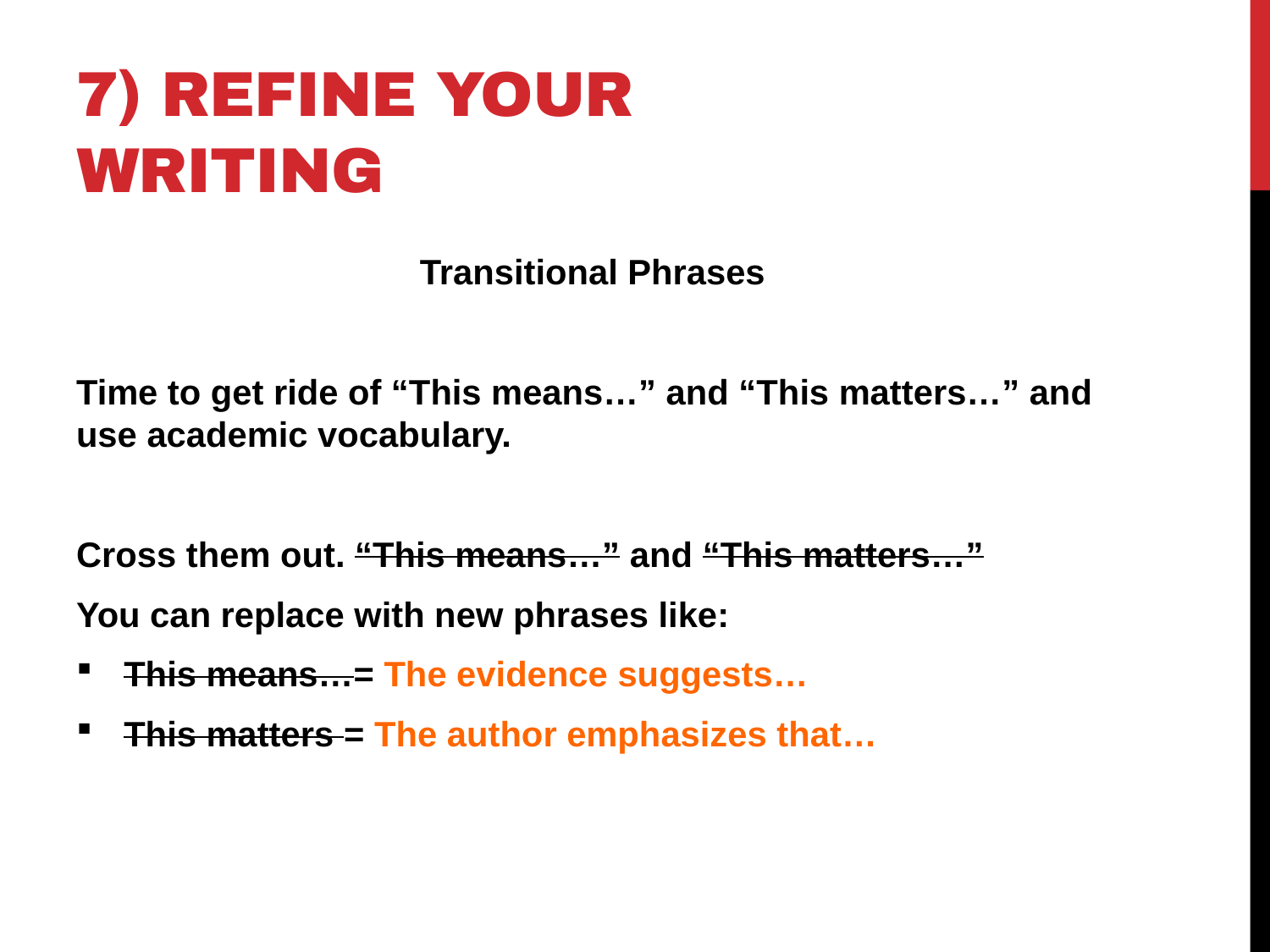

# 7) Refine Your writing
Transitional Phrases

Time to get ride of “This means…” and “This matters…” and use academic vocabulary.

Cross them out. “This means…” and “This matters…”
You can replace with new phrases like:
This means…= The evidence suggests…
This matters = The author emphasizes that…